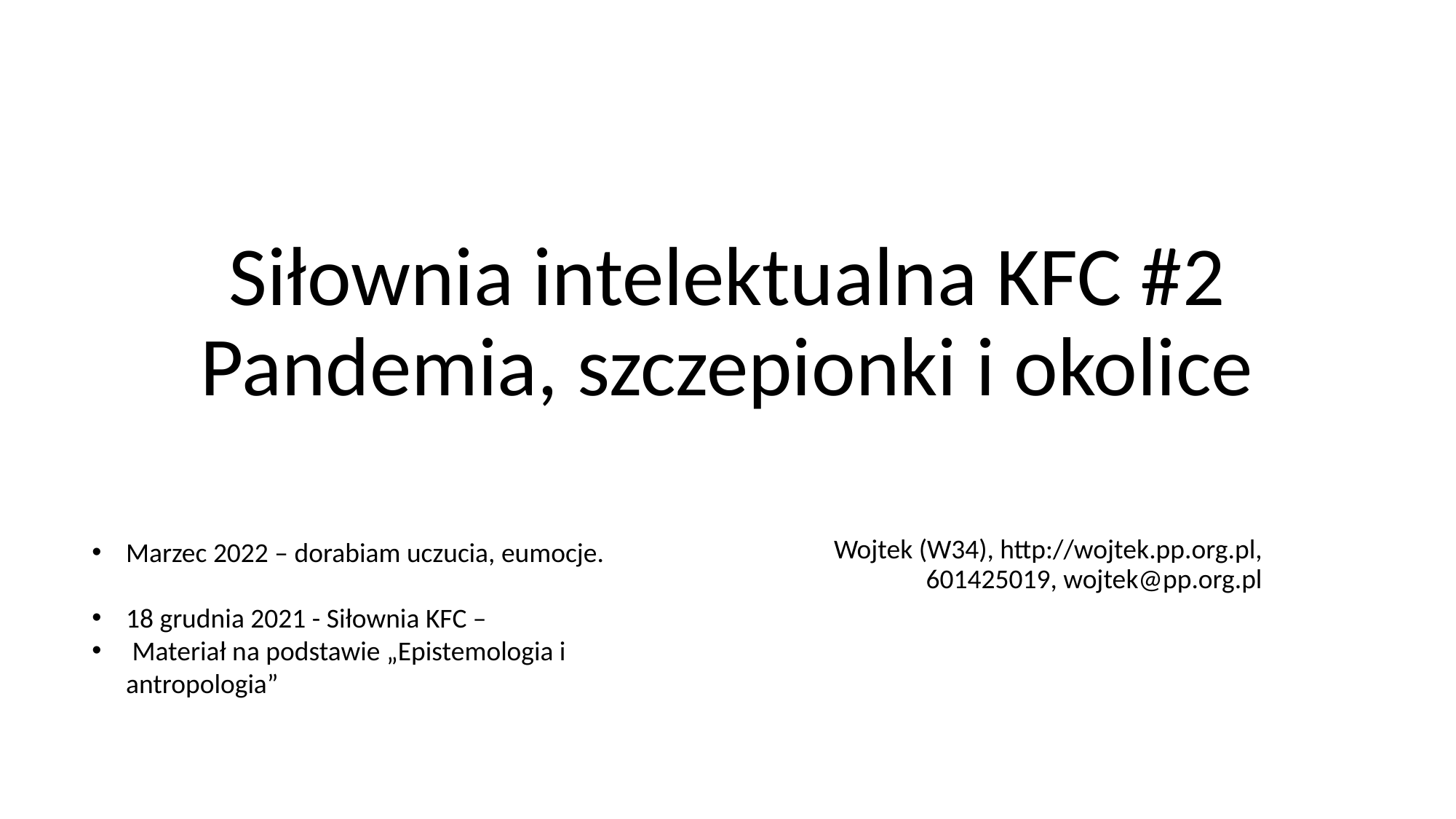

# Siłownia intelektualna KFC #2 Pandemia, szczepionki i okolice
Marzec 2022 – dorabiam uczucia, eumocje.

18 grudnia 2021 - Siłownia KFC –
 Materiał na podstawie „Epistemologia i antropologia”

Wojtek (W34), http://wojtek.pp.org.pl,
 601425019, wojtek@pp.org.pl